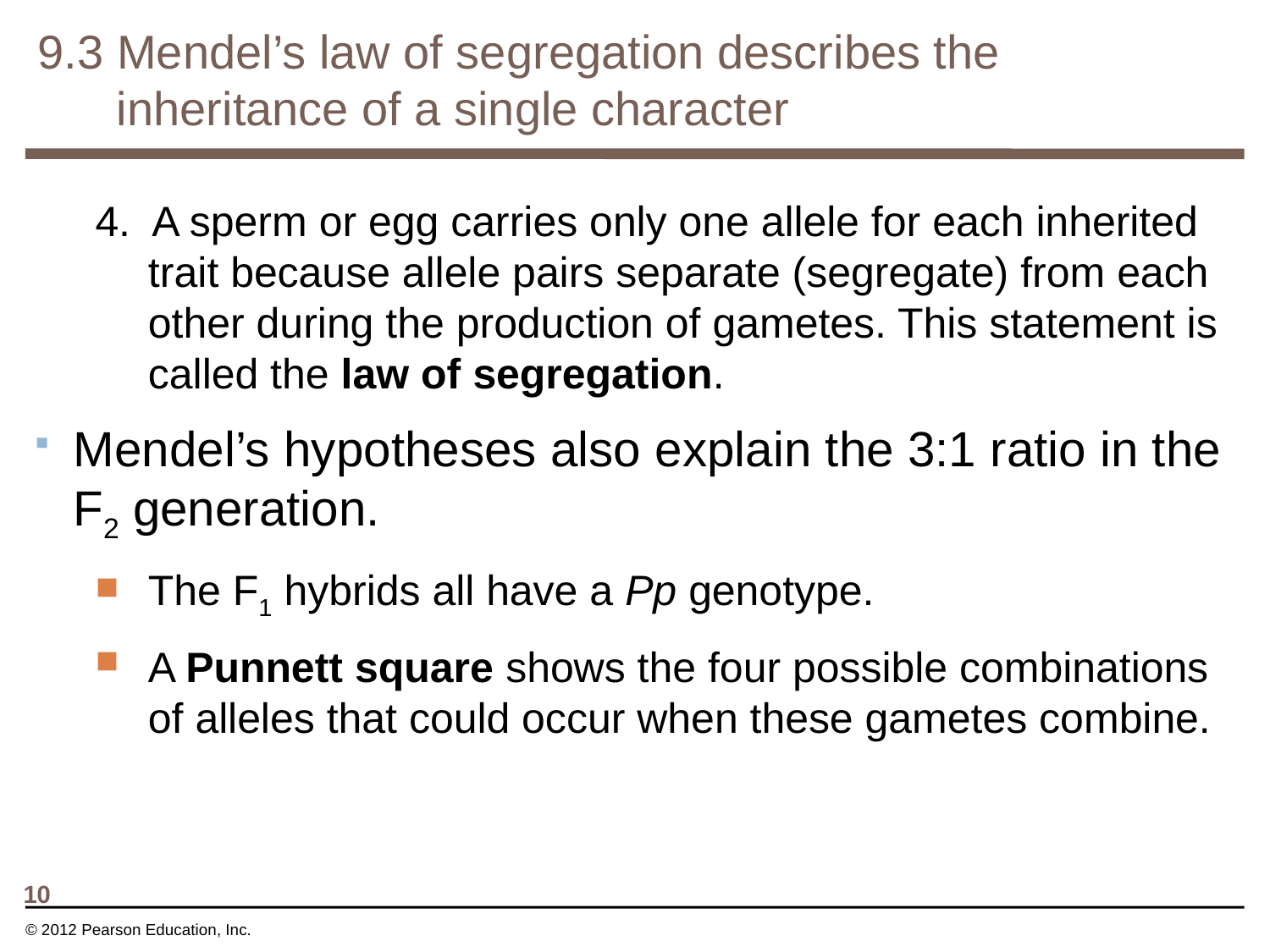

9.3 Mendel’s law of segregation describes the inheritance of a single character
0

4.  A sperm or egg carries only one allele for each inherited trait because allele pairs separate (segregate) from each other during the production of gametes. This statement is called the law of segregation.
Mendel’s hypotheses also explain the 3:1 ratio in the F2 generation.
The F1 hybrids all have a Pp genotype.
A Punnett square shows the four possible combinations of alleles that could occur when these gametes combine.
10

© 2012 Pearson Education, Inc.